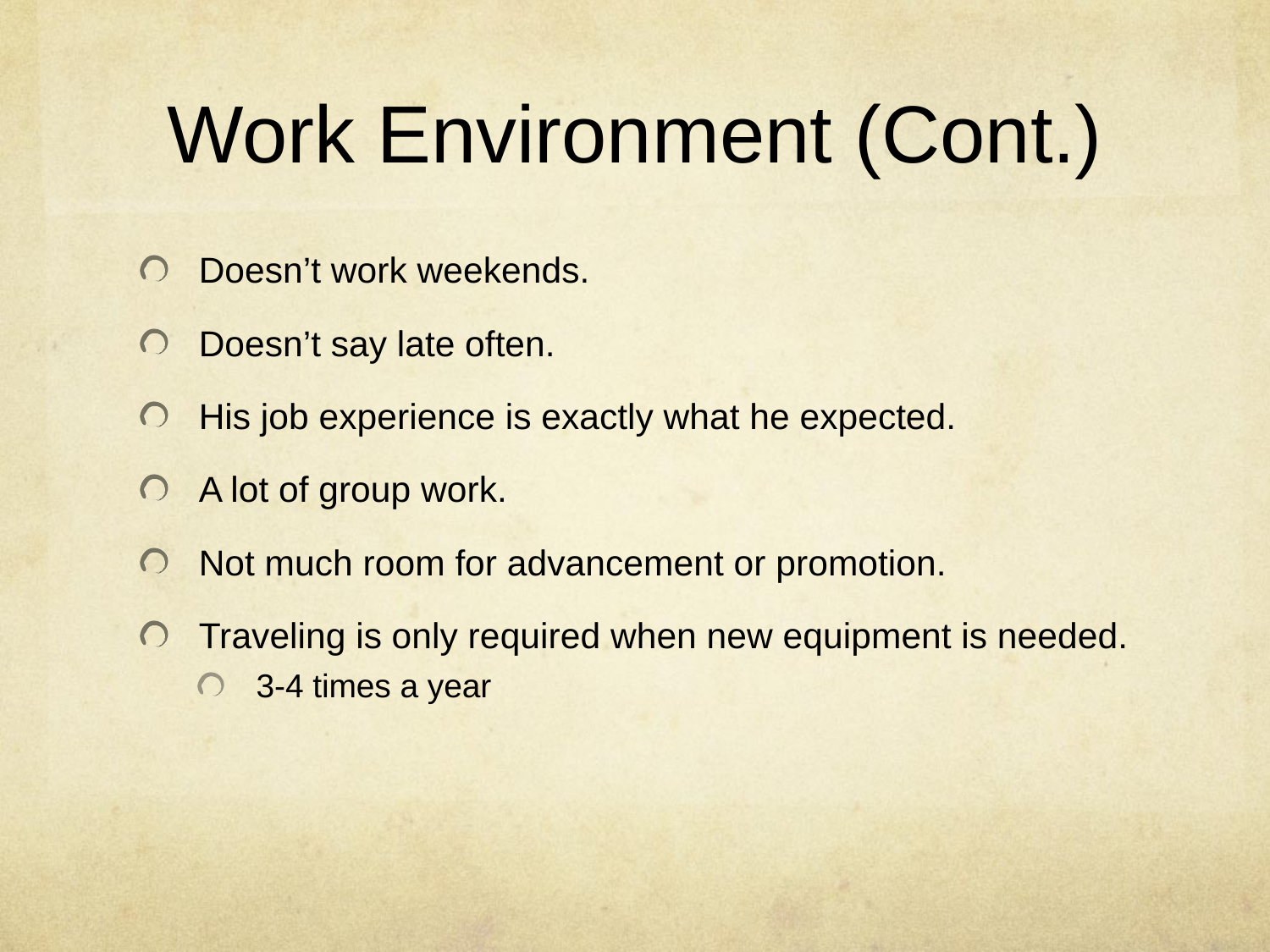

# Work Environment (Cont.)
Doesn’t work weekends.
Doesn’t say late often.
His job experience is exactly what he expected.
A lot of group work.
Not much room for advancement or promotion.
Traveling is only required when new equipment is needed.
3-4 times a year